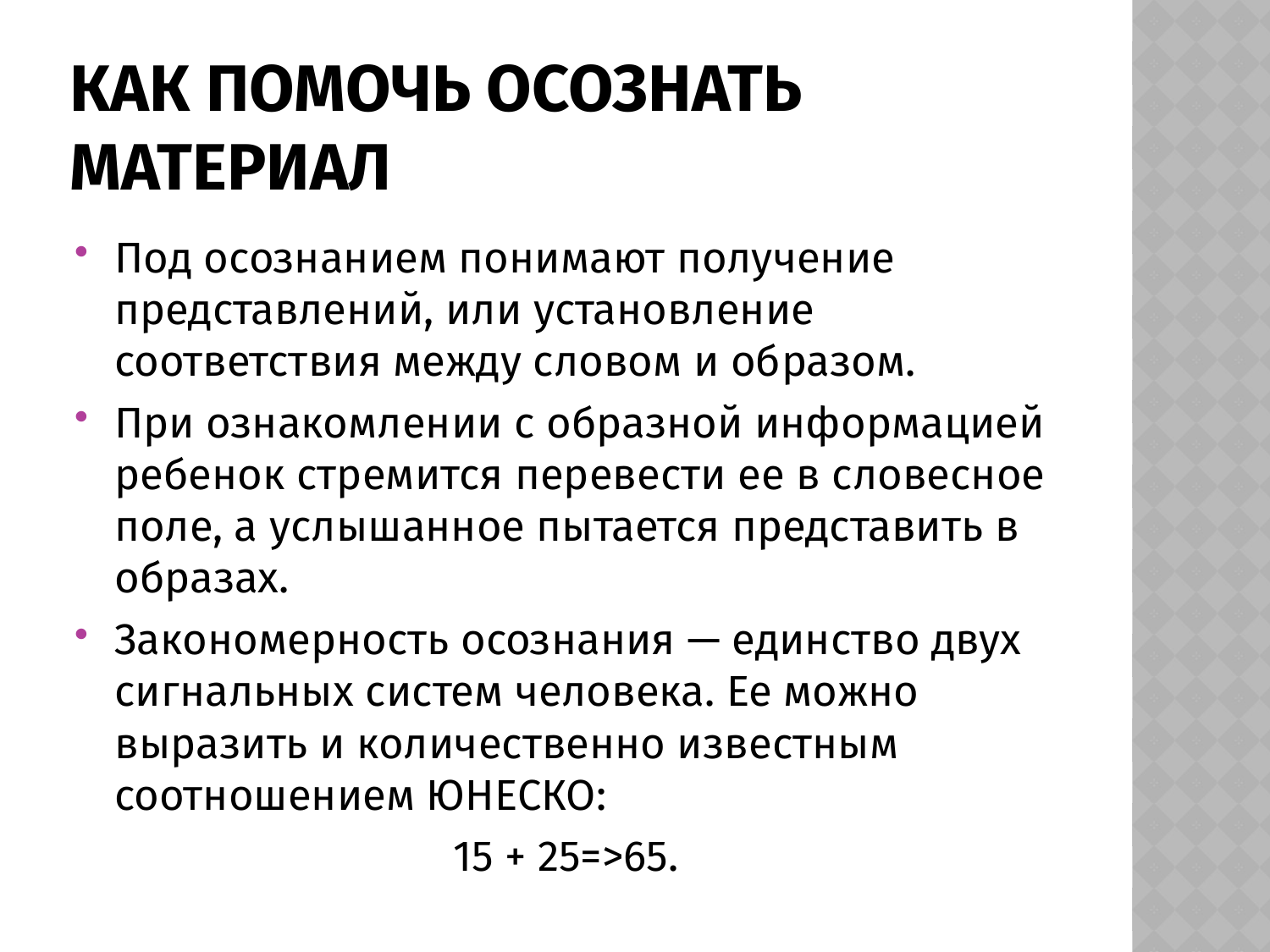

# КАК ПОМОЧЬ ОСОЗНАТЬ МАТЕРИАЛ
Под осознанием понимают получение представлений, или установление соответствия между словом и об­разом.
При ознакомлении с образной информацией ребенок стремится перевести ее в словесное поле, а услышанное пытается представить в образах.
Закономерность осознания — единство двух сигнальных систем человека. Ее можно выразить и количественно известным соотношением ЮНЕСКО:
15 + 25=>65.